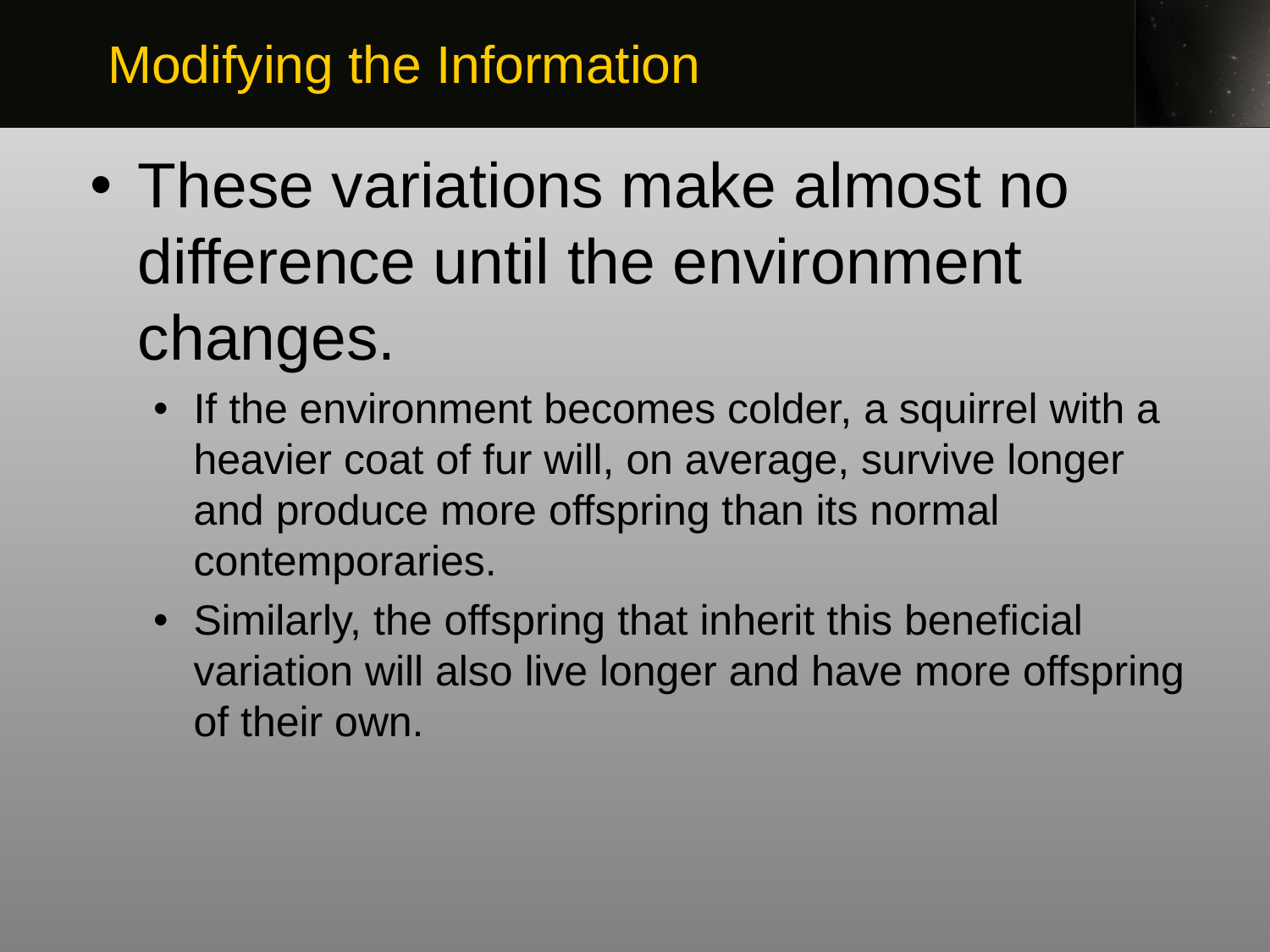

Modifying the Information
These variations make almost no difference until the environment changes.
If the environment becomes colder, a squirrel with a heavier coat of fur will, on average, survive longer and produce more offspring than its normal contemporaries.
Similarly, the offspring that inherit this beneficial variation will also live longer and have more offspring of their own.